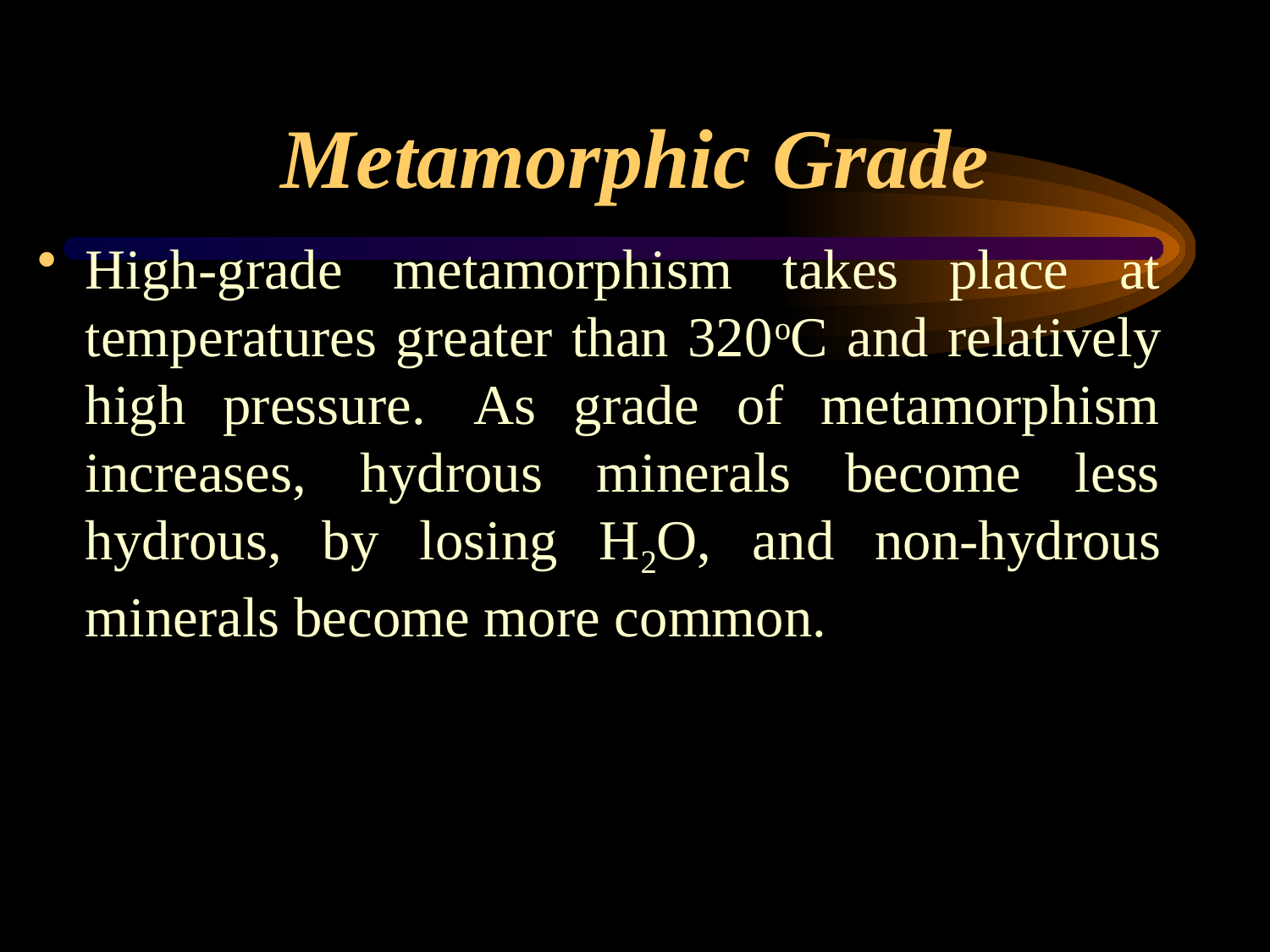

# Metamorphic Grade
High-grade metamorphism takes place at temperatures greater than 320oC and relatively high pressure.  As grade of metamorphism increases, hydrous minerals become less hydrous, by losing H2O, and non-hydrous minerals become more common.